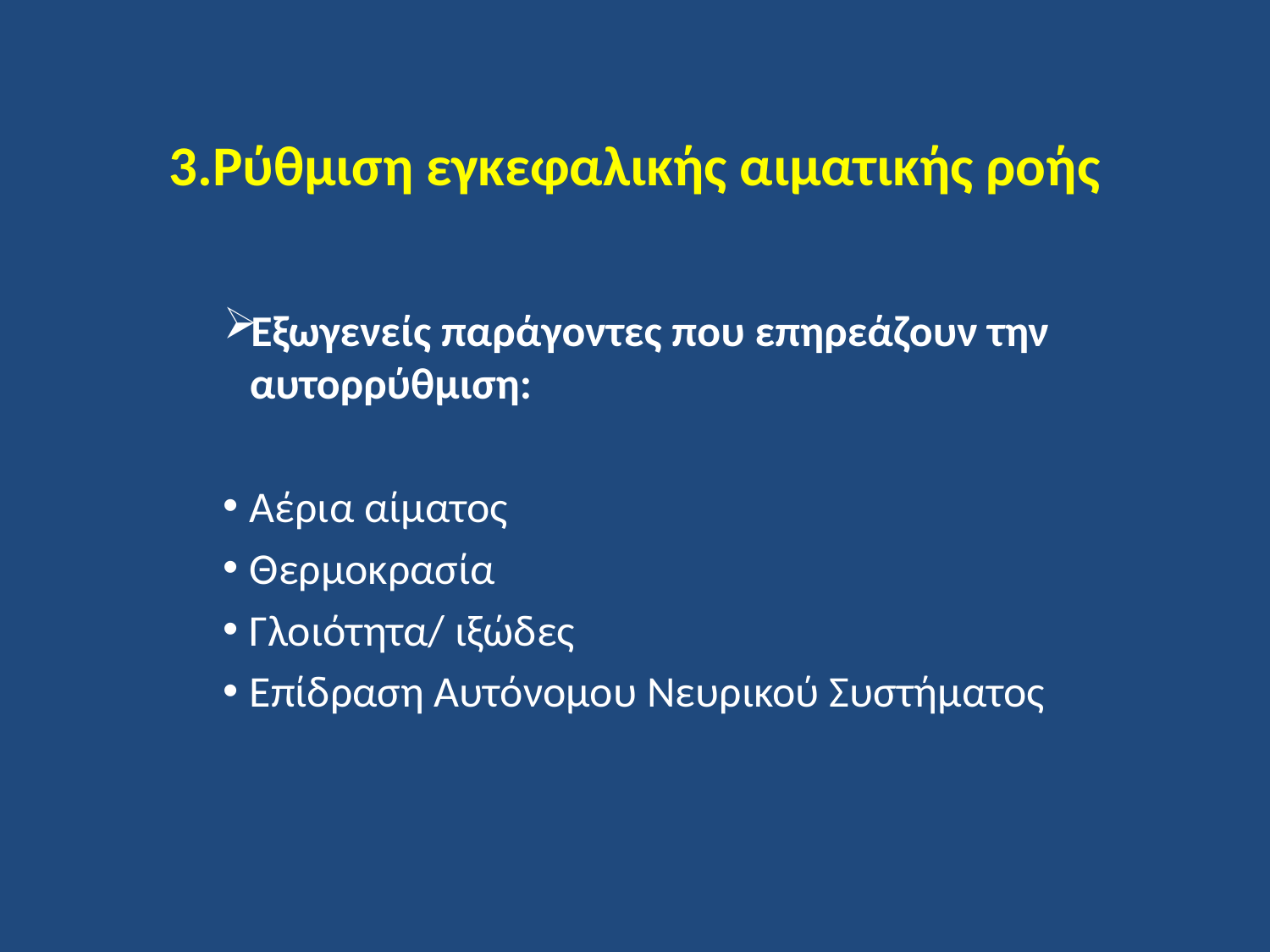

3.Ρύθμιση εγκεφαλικής αιματικής ροής
Εξωγενείς παράγοντες που επηρεάζουν την αυτορρύθμιση:

Αέρια αίματος
Θερμοκρασία
Γλοιότητα/ ιξώδες
Επίδραση Αυτόνομου Νευρικού Συστήματος